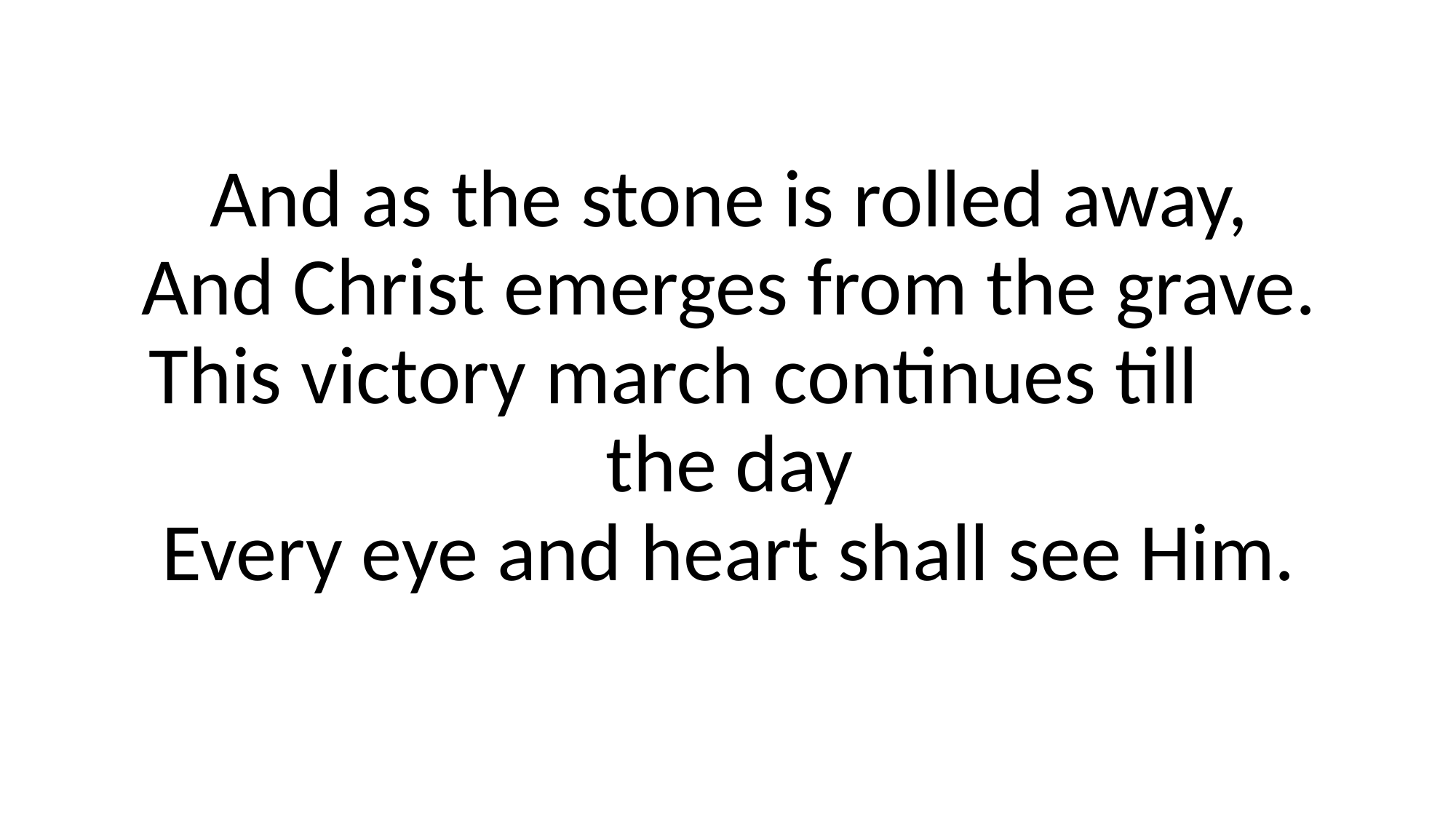

And as the stone is rolled away,
And Christ emerges from the grave.
This victory march continues till       the day
Every eye and heart shall see Him.